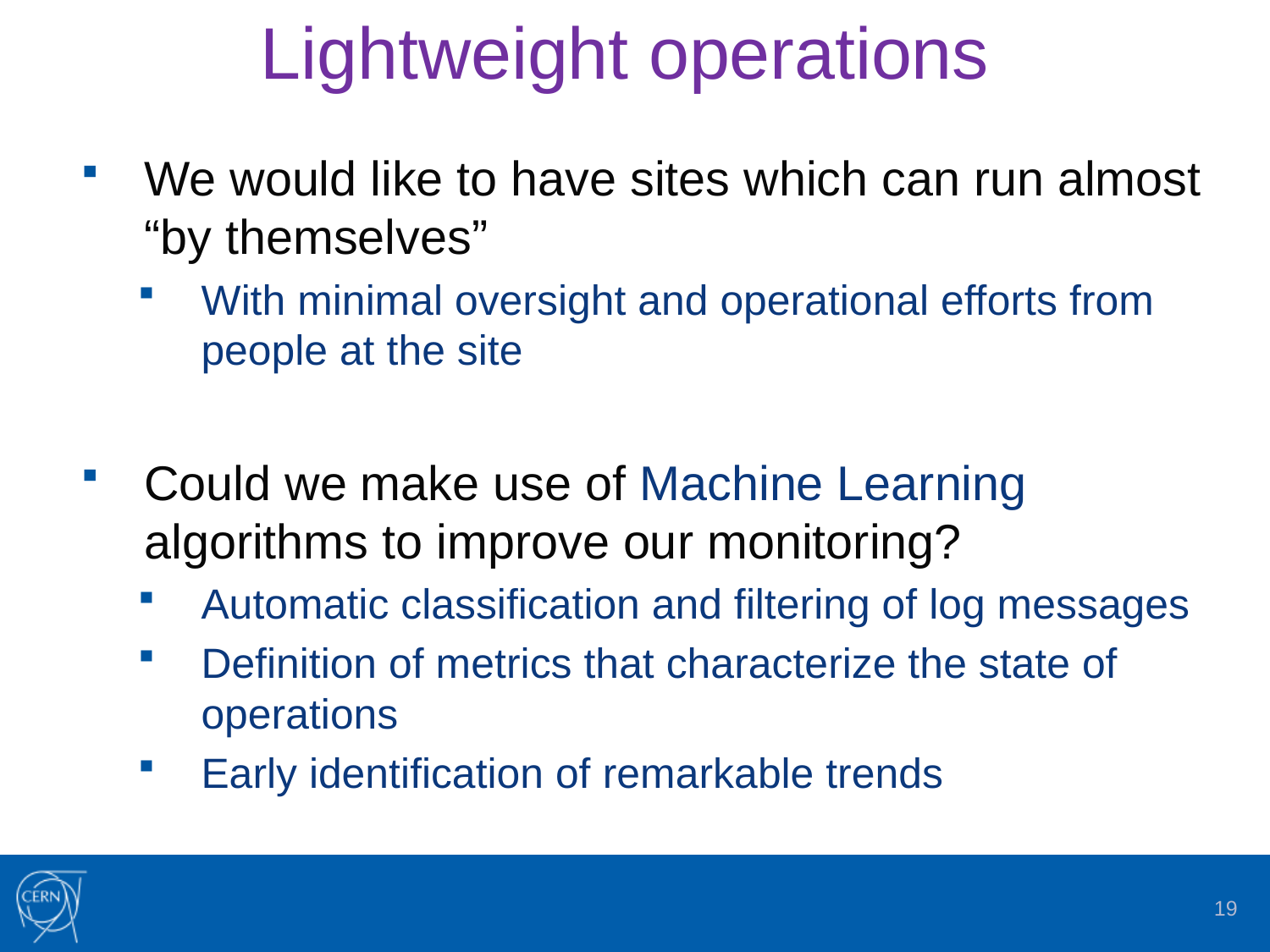

# Lightweight operations

We would like to have sites which can run almost “by themselves”
With minimal oversight and operational efforts from people at the site

Could we make use of Machine Learning algorithms to improve our monitoring?
Automatic classification and filtering of log messages
Definition of metrics that characterize the state of operations
Early identification of remarkable trends
19